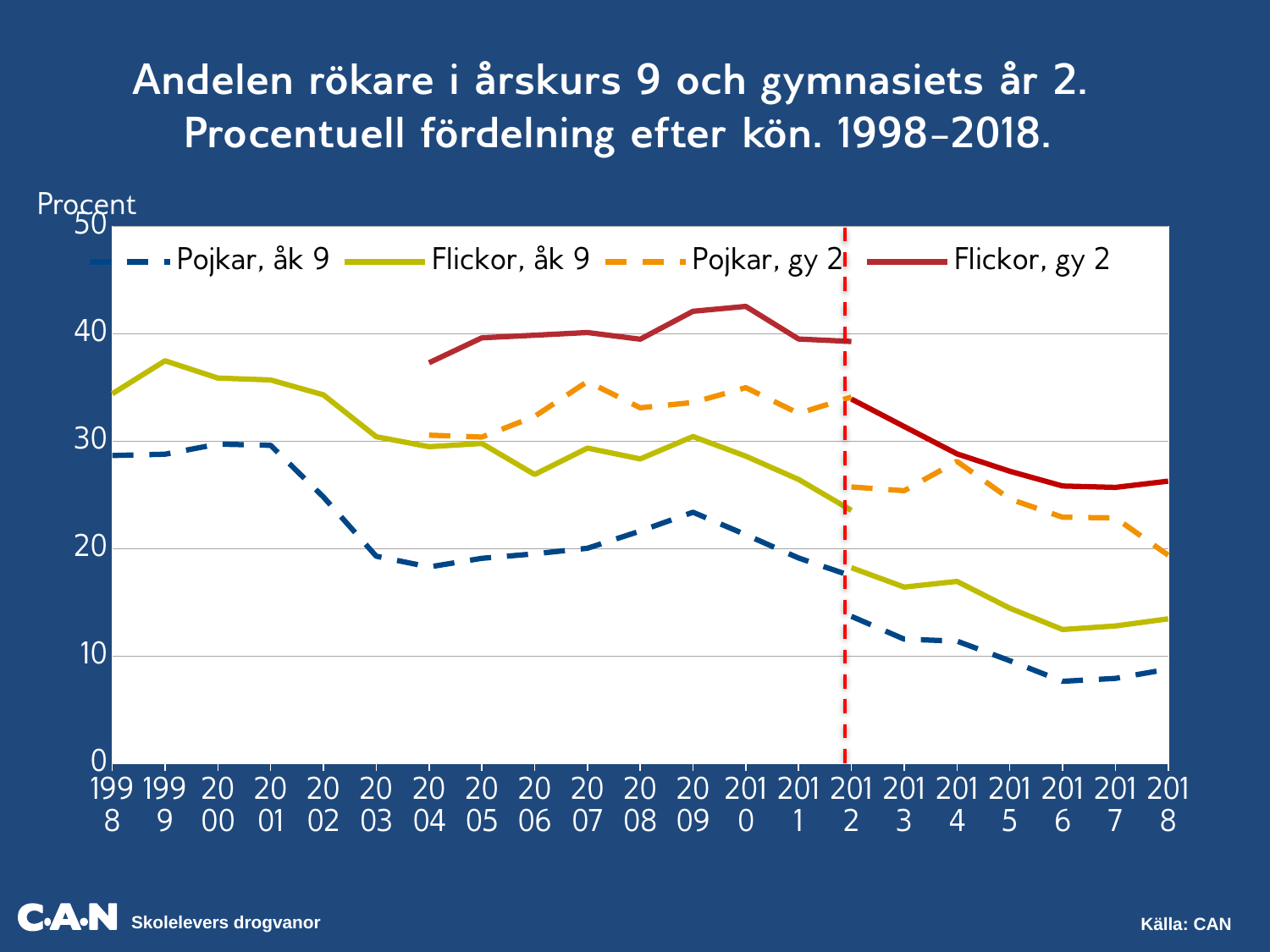

Andelen rökare i årskurs 9 och gymnasiets år 2.
Procentuell fördelning efter kön. 1998–2018.
 Procent

[unsupported chart]